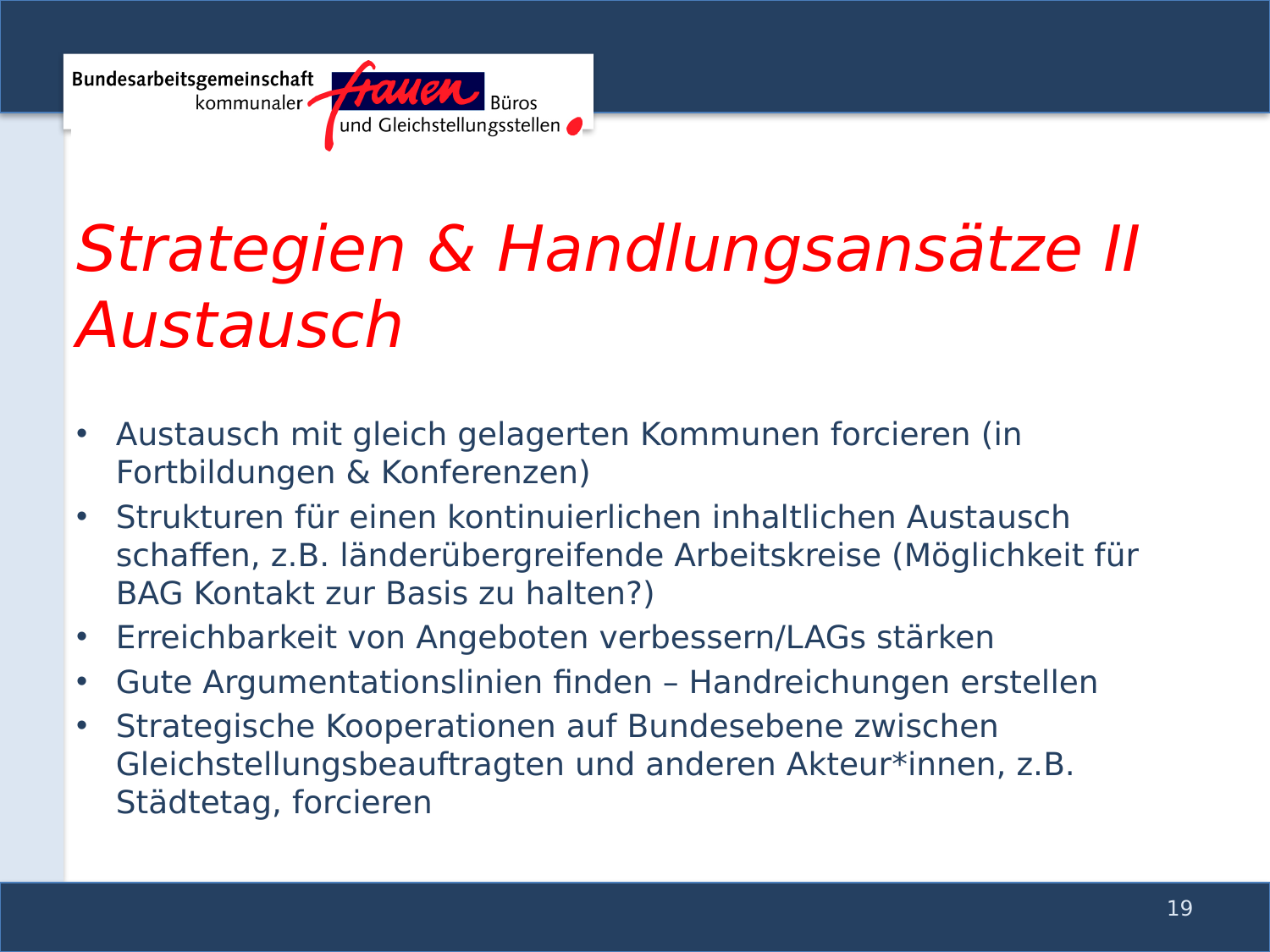

# Strategien & Handlungsansätze II Austausch
Austausch mit gleich gelagerten Kommunen forcieren (in Fortbildungen & Konferenzen)
Strukturen für einen kontinuierlichen inhaltlichen Austausch schaffen, z.B. länderübergreifende Arbeitskreise (Möglichkeit für BAG Kontakt zur Basis zu halten?)
Erreichbarkeit von Angeboten verbessern/LAGs stärken
Gute Argumentationslinien finden – Handreichungen erstellen
Strategische Kooperationen auf Bundesebene zwischen Gleichstellungsbeauftragten und anderen Akteur*innen, z.B. Städtetag, forcieren
19